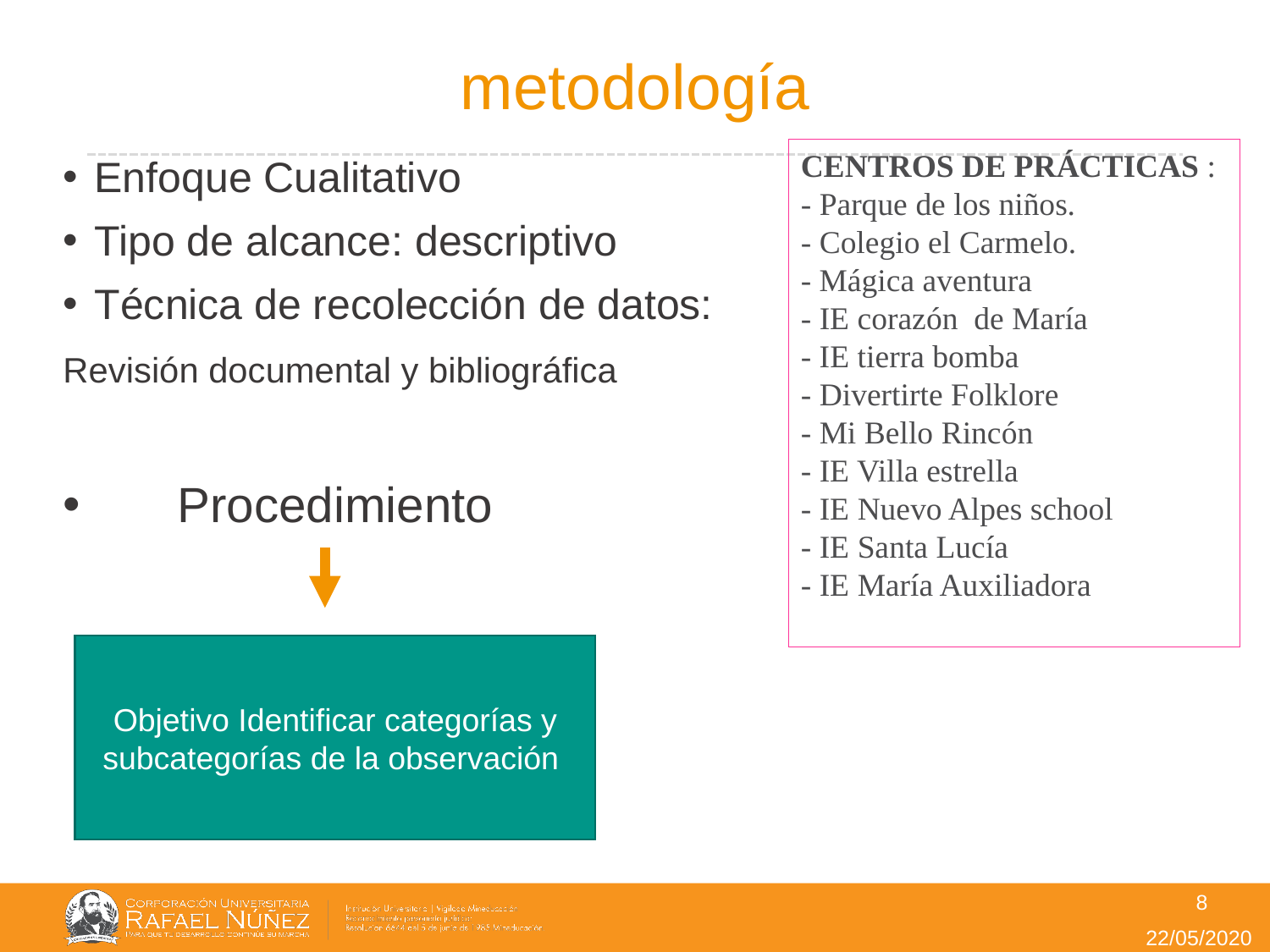

# metodología
CENTROS DE PRÁCTICAS :
- Parque de los niños.
- Colegio el Carmelo.
- Mágica aventura
- IE corazón  de María
- IE tierra bomba
- Divertirte Folklore
- Mi Bello Rincón
- IE Villa estrella
- IE Nuevo Alpes school
- IE Santa Lucía
- IE María Auxiliadora

Enfoque Cualitativo
Tipo de alcance: descriptivo
Técnica de recolección de datos:
Revisión documental y bibliográfica

      Procedimiento

Objetivo Identificar categorías y subcategorías de la observación
8